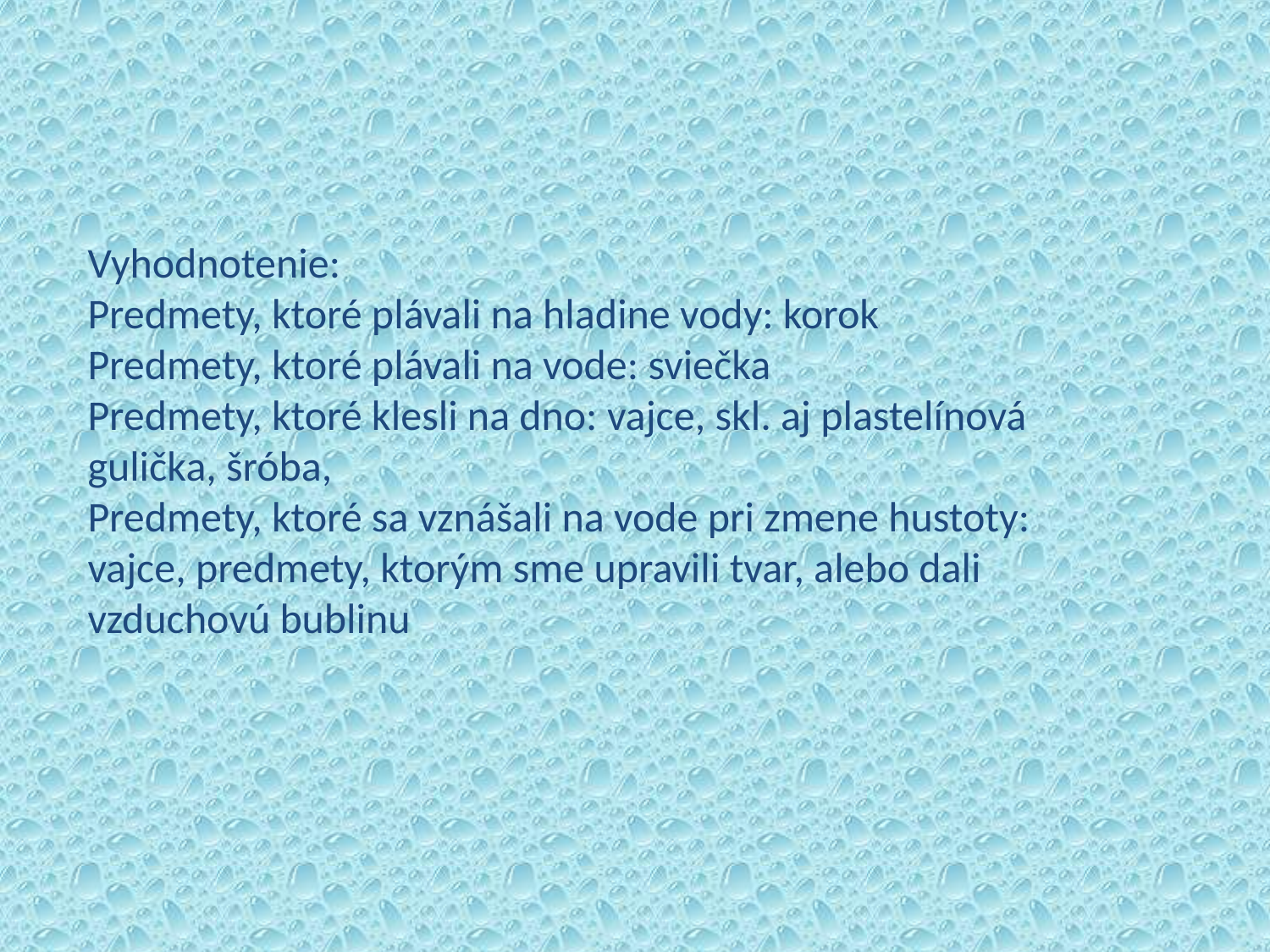

Vyhodnotenie:
Predmety, ktoré plávali na hladine vody: korok
Predmety, ktoré plávali na vode: sviečka
Predmety, ktoré klesli na dno: vajce, skl. aj plastelínová gulička, šróba,
Predmety, ktoré sa vznášali na vode pri zmene hustoty: vajce, predmety, ktorým sme upravili tvar, alebo dali vzduchovú bublinu